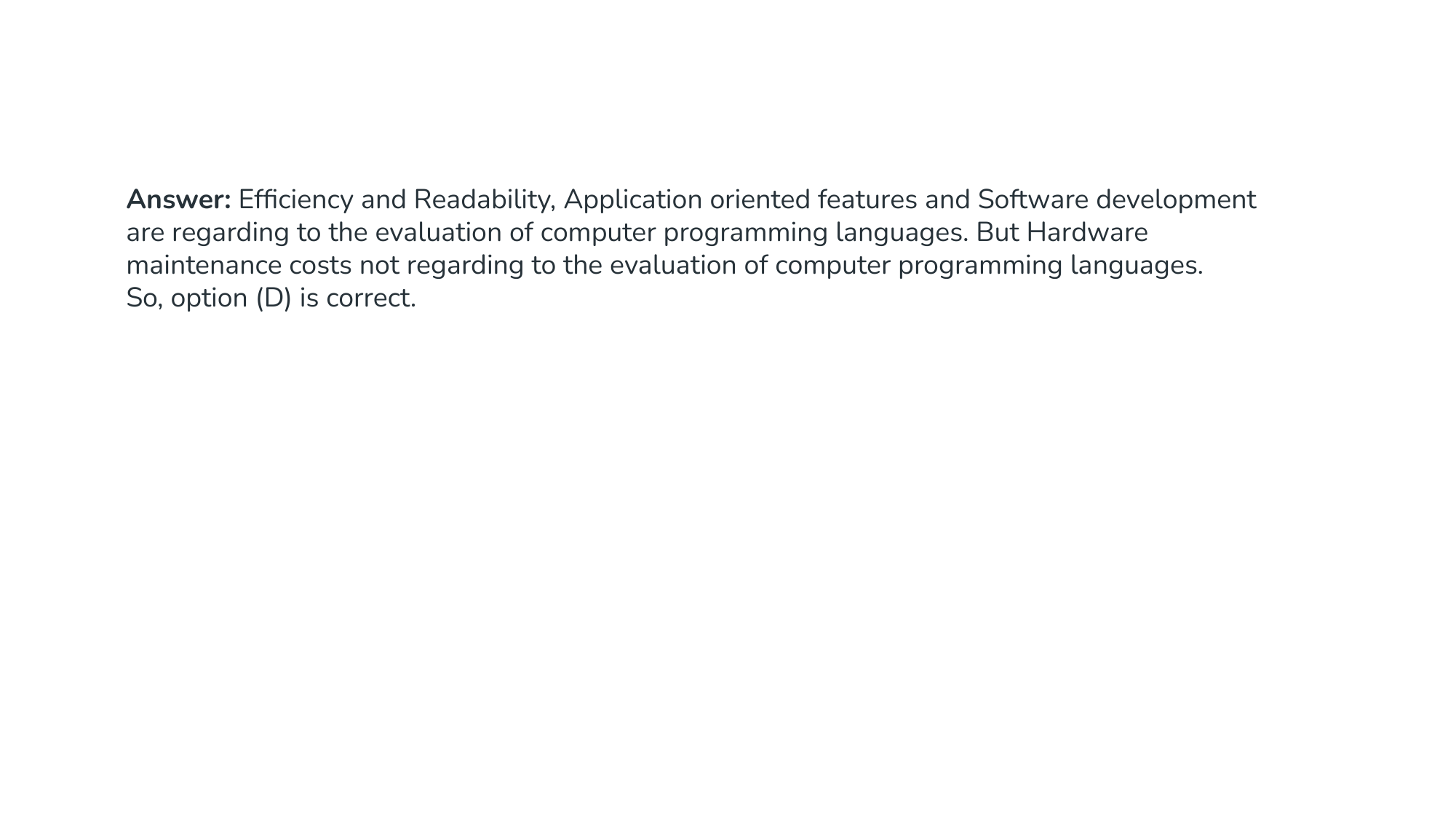

Answer: Efficiency and Readability, Application oriented features and Software development are regarding to the evaluation of computer programming languages. But Hardware maintenance costs not regarding to the evaluation of computer programming languages.
So, option (D) is correct.